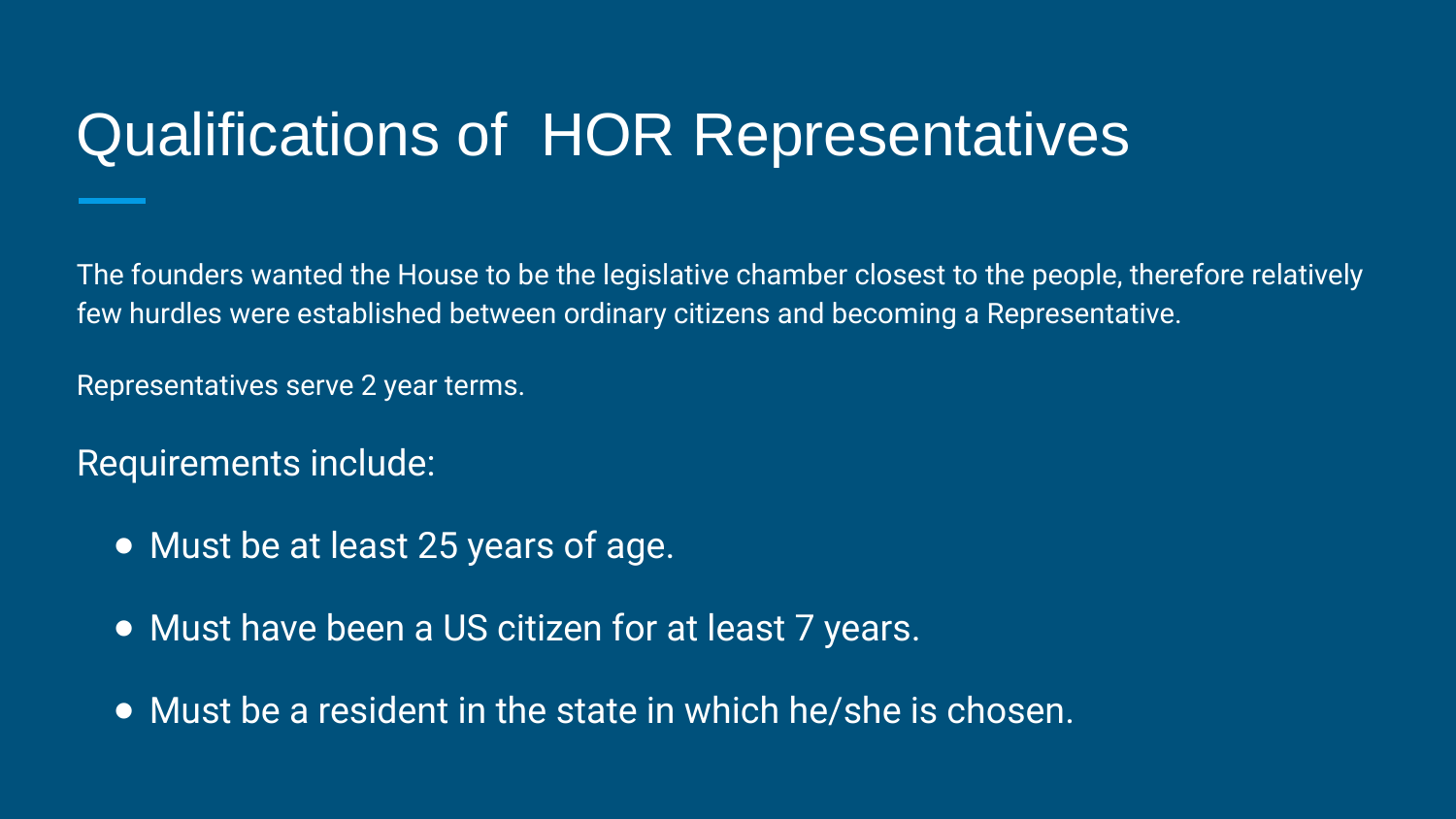

# Qualifications of  HOR Representatives
The founders wanted the House to be the legislative chamber closest to the people, therefore relatively few hurdles were established between ordinary citizens and becoming a Representative.
Representatives serve 2 year terms.
Requirements include:
Must be at least 25 years of age.
Must have been a US citizen for at least 7 years.
Must be a resident in the state in which he/she is chosen.